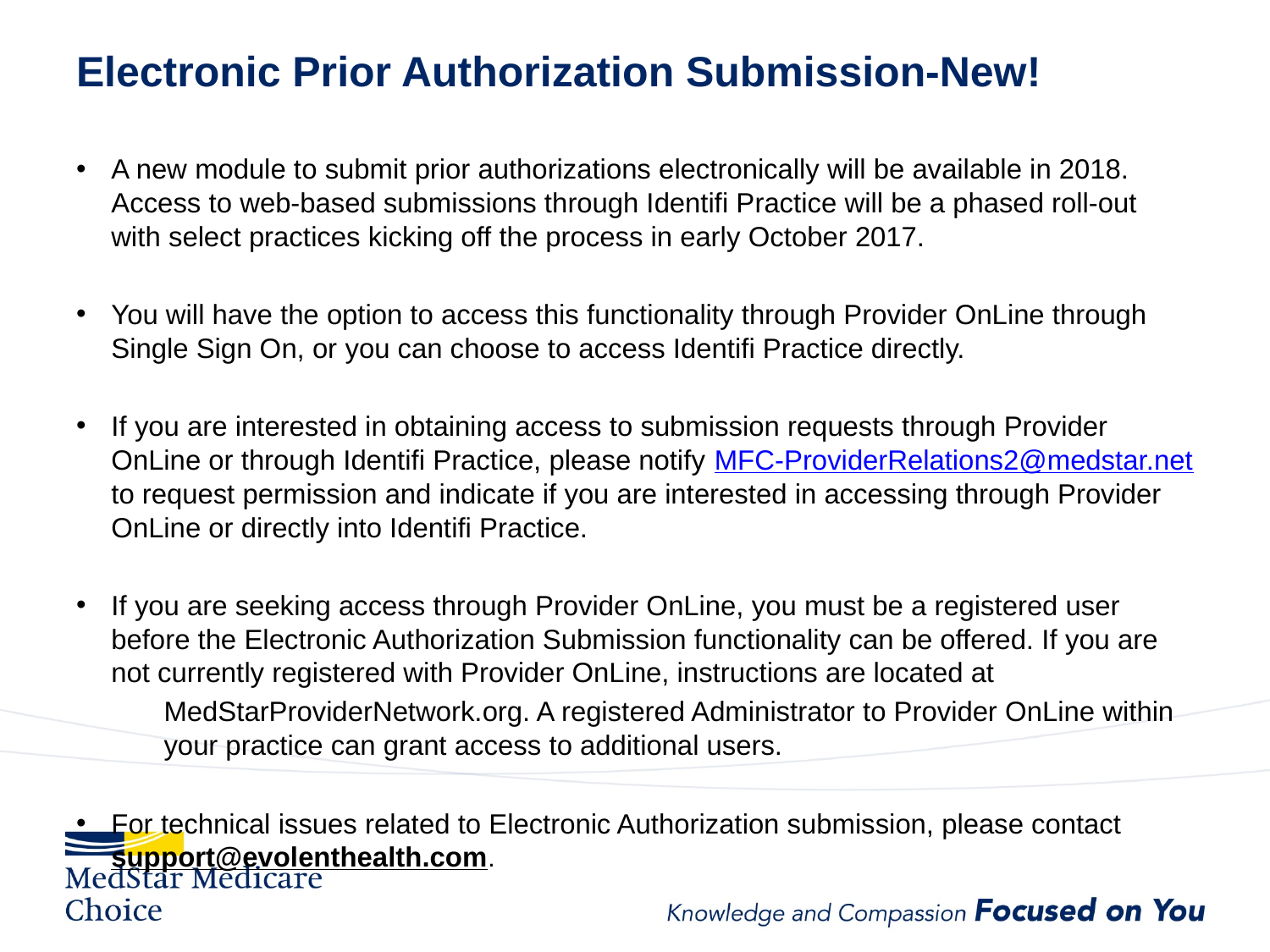

# Electronic Prior Authorization Submission-New!

A new module to submit prior authorizations electronically will be available in 2018. Access to web-based submissions through Identifi Practice will be a phased roll-out with select practices kicking off the process in early October 2017.

You will have the option to access this functionality through Provider OnLine through Single Sign On, or you can choose to access Identifi Practice directly.

If you are interested in obtaining access to submission requests through Provider OnLine or through Identifi Practice, please notify MFC-ProviderRelations2@medstar.net to request permission and indicate if you are interested in accessing through Provider OnLine or directly into Identifi Practice.

If you are seeking access through Provider OnLine, you must be a registered user before the Electronic Authorization Submission functionality can be offered. If you are not currently registered with Provider OnLine, instructions are located at
	MedStarProviderNetwork.org. A registered Administrator to Provider OnLine within 	your practice can grant access to additional users.

For technical issues related to Electronic Authorization submission, please contact support@evolenthealth.com.